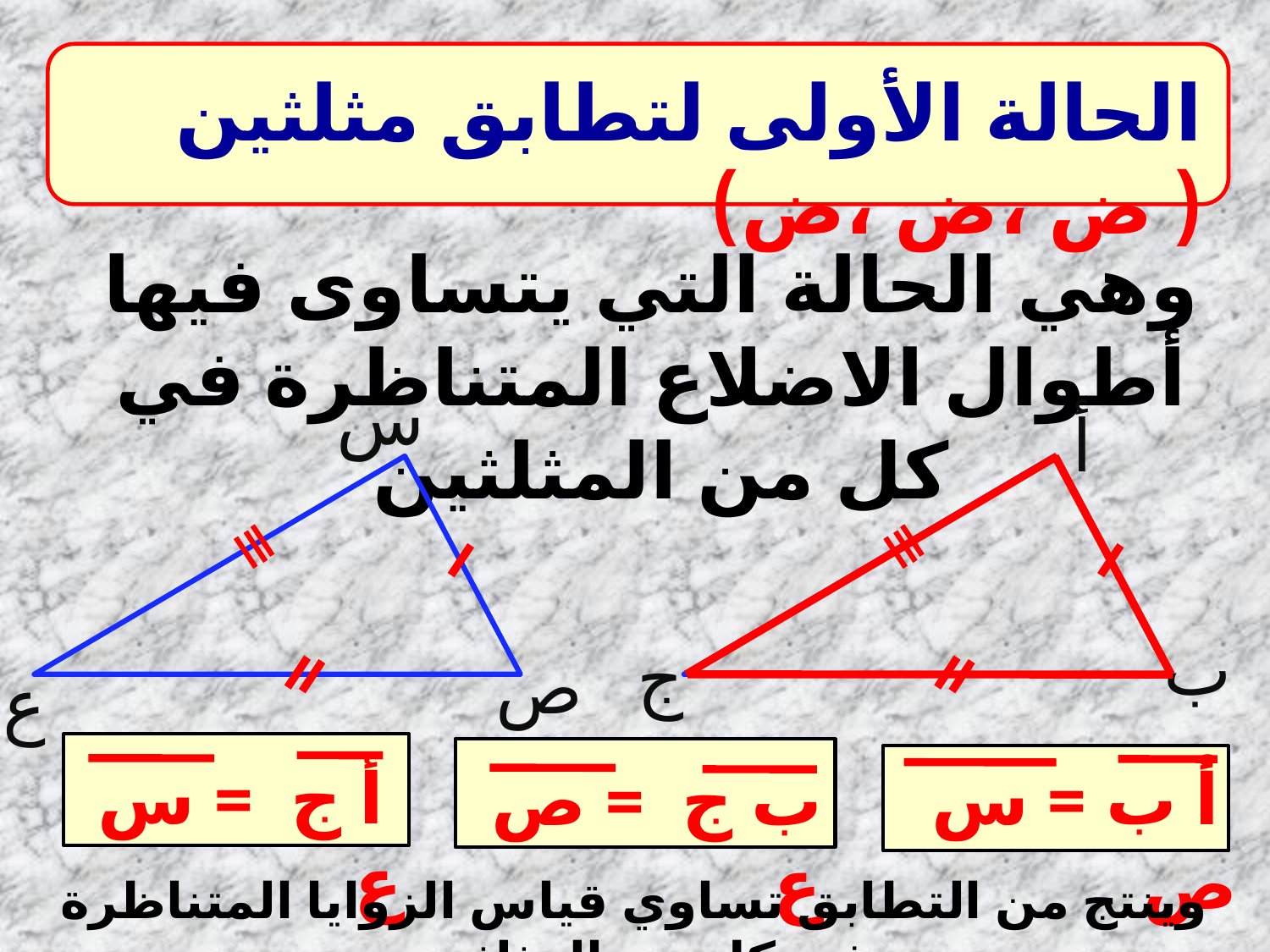

الحالة الأولى لتطابق مثلثين  ( ض ،ض ،ض)
وهي الحالة التي يتساوى فيها أطوال الاضلاع المتناظرة في كل من المثلثين
س

ص
ع
أ

ب
ج

 أ ج  = س ع

ب ج  = ص ع

 أ ب = س ص
وينتج من التطابق تساوي قياس الزوايا المتناظرة في كل من المثلثين